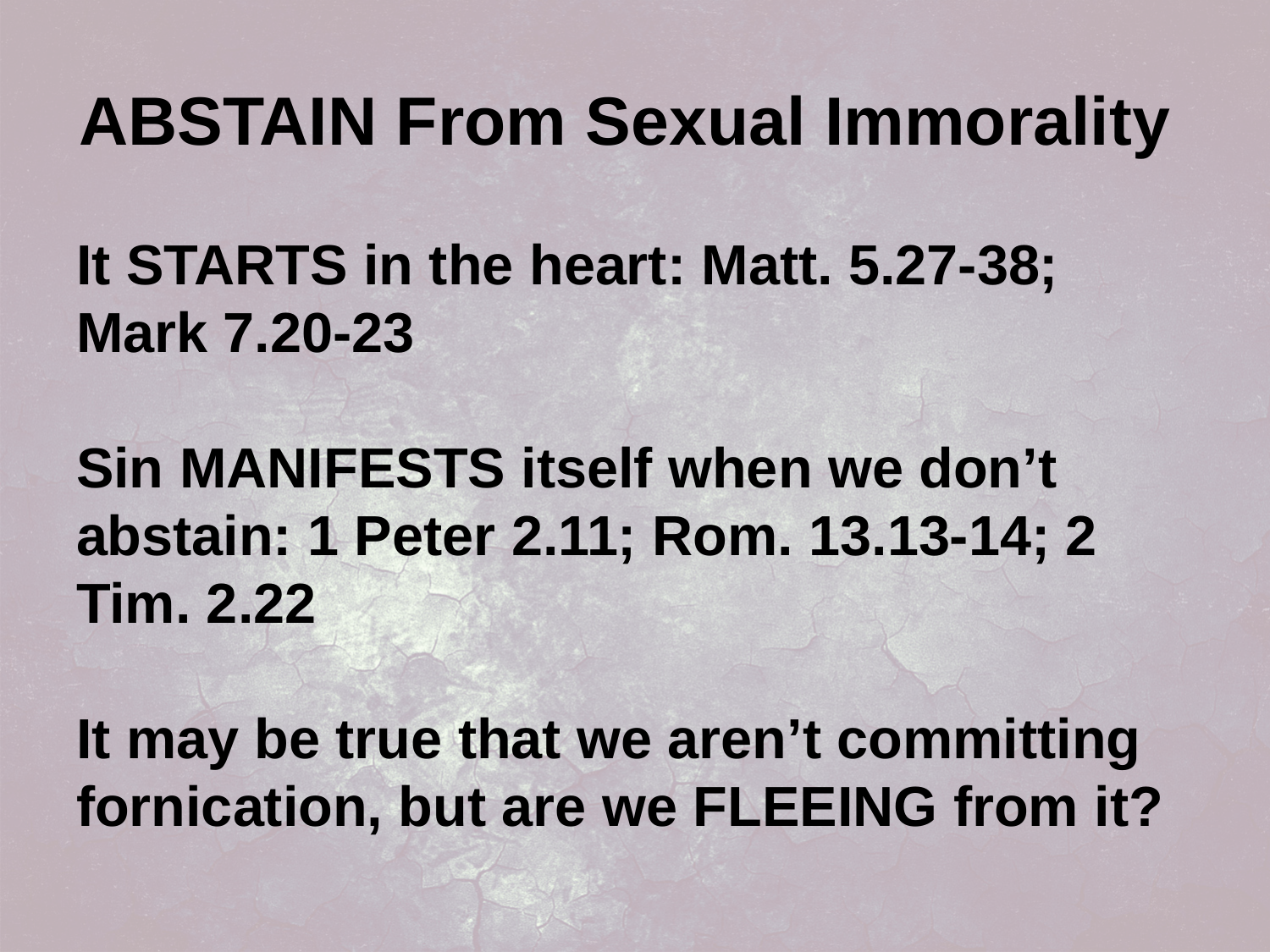

# ABSTAIN From Sexual Immorality
It STARTS in the heart: Matt. 5.27-38; Mark 7.20-23

Sin MANIFESTS itself when we don’t abstain: 1 Peter 2.11; Rom. 13.13-14; 2 Tim. 2.22

It may be true that we aren’t committing fornication, but are we FLEEING from it?